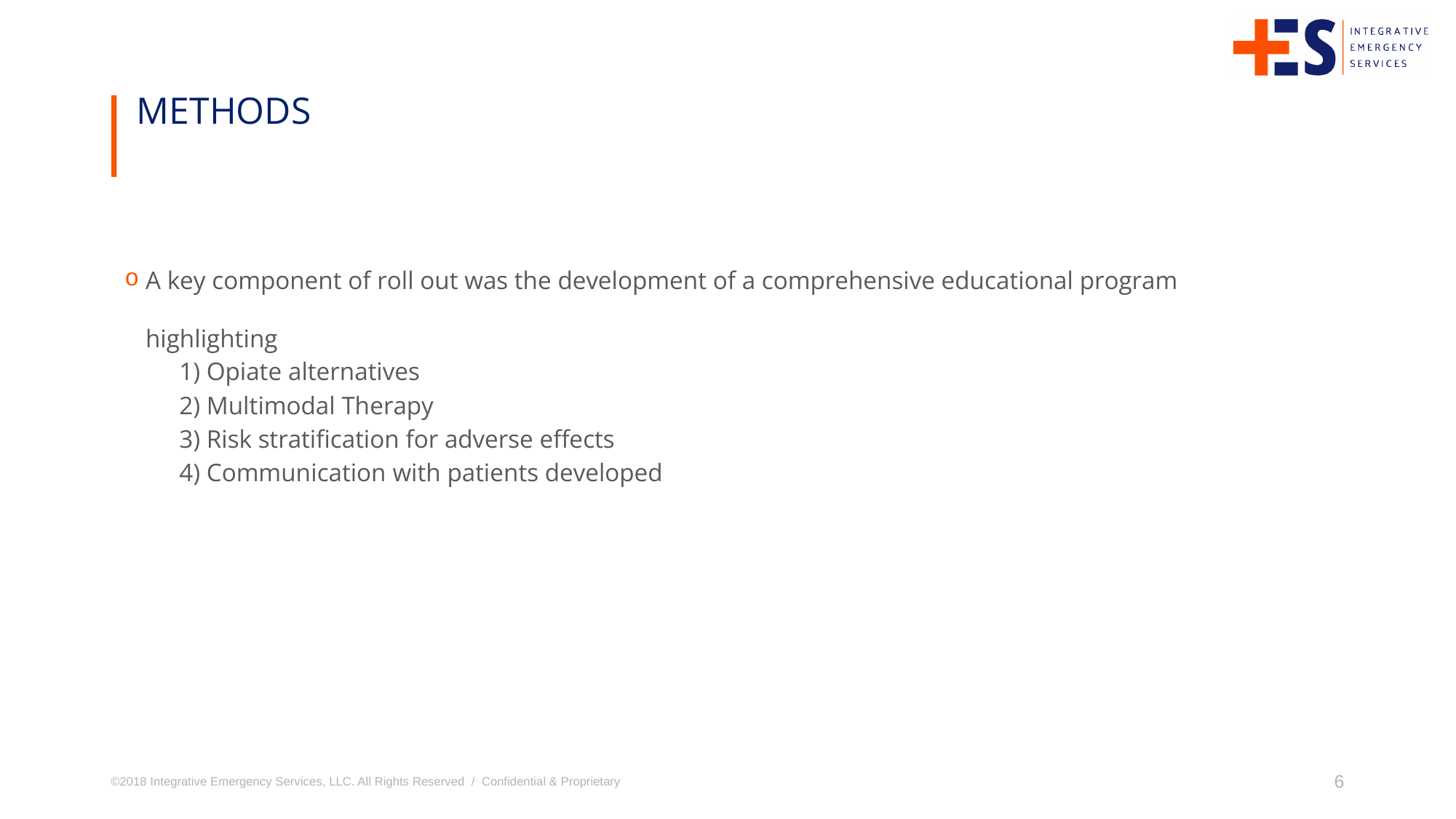

methods
A key component of roll out was the development of a comprehensive educational program highlighting
1) Opiate alternatives
2) Multimodal Therapy
3) Risk stratification for adverse effects
4) Communication with patients developed

©2018 Integrative Emergency Services, LLC. All Rights Reserved  /  Confidential & Proprietary

6